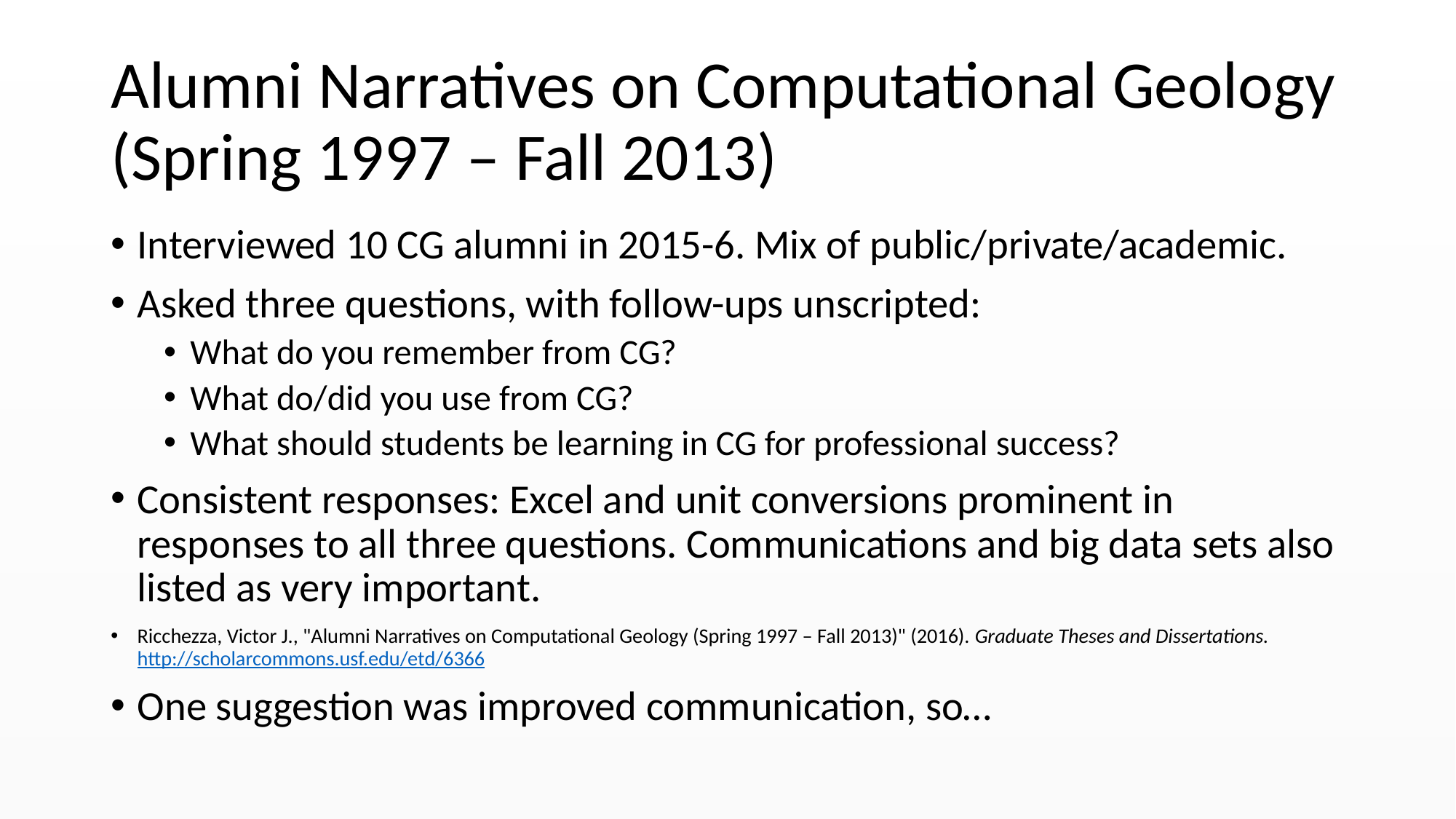

# Alumni Narratives on Computational Geology (Spring 1997 – Fall 2013)
Interviewed 10 CG alumni in 2015-6. Mix of public/private/academic.
Asked three questions, with follow-ups unscripted:
What do you remember from CG?
What do/did you use from CG?
What should students be learning in CG for professional success?
Consistent responses: Excel and unit conversions prominent in responses to all three questions. Communications and big data sets also listed as very important.
Ricchezza, Victor J., "Alumni Narratives on Computational Geology (Spring 1997 – Fall 2013)" (2016). Graduate Theses and Dissertations.
http://scholarcommons.usf.edu/etd/6366
One suggestion was improved communication, so…